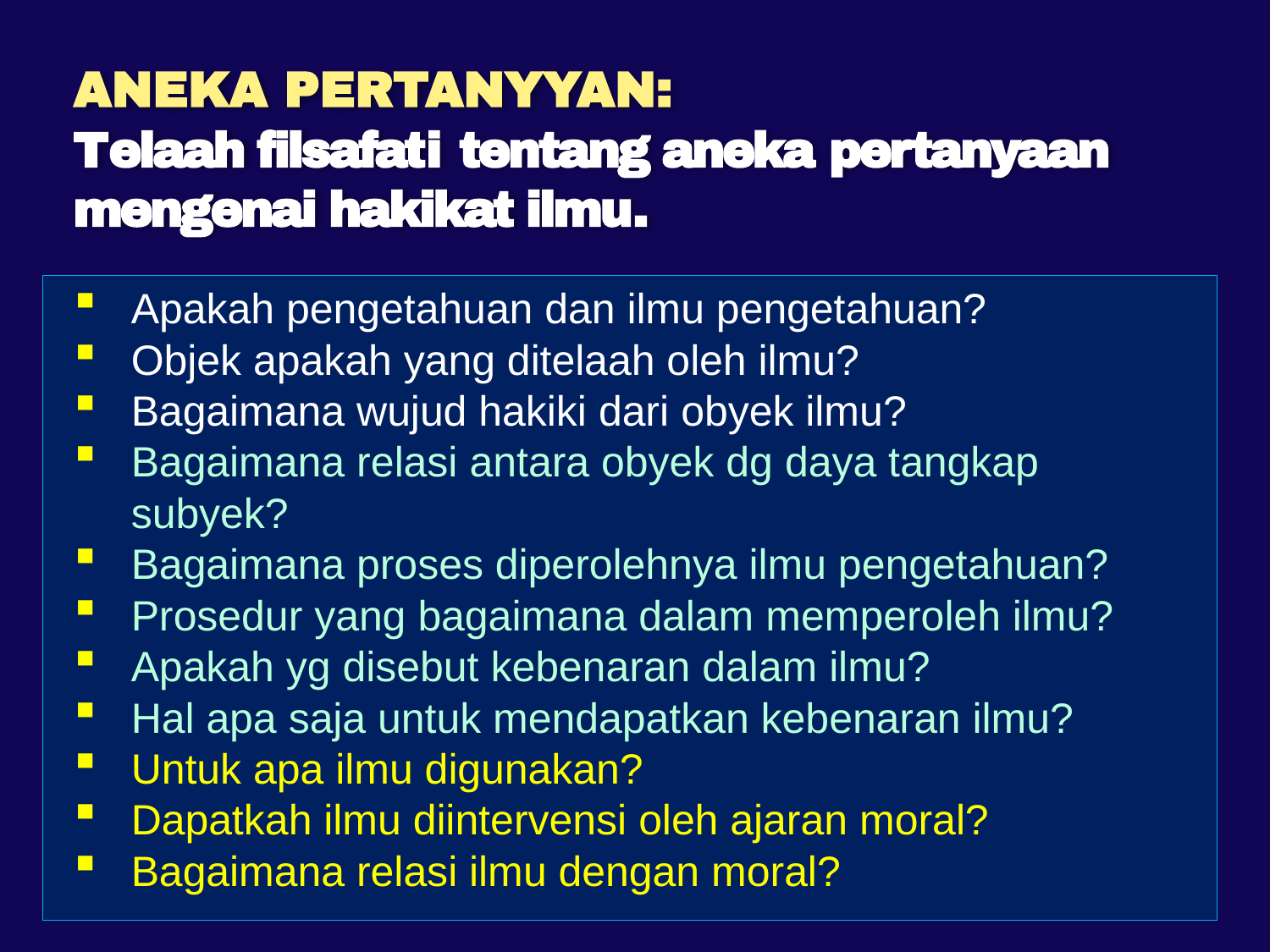

# ANEKA PERTANYYAN: Telaah filsafati tentang aneka pertanyaan mengenai hakikat ilmu.
Apakah pengetahuan dan ilmu pengetahuan?
Objek apakah yang ditelaah oleh ilmu?
Bagaimana wujud hakiki dari obyek ilmu?
Bagaimana relasi antara obyek dg daya tangkap subyek?
Bagaimana proses diperolehnya ilmu pengetahuan?
Prosedur yang bagaimana dalam memperoleh ilmu?
Apakah yg disebut kebenaran dalam ilmu?
Hal apa saja untuk mendapatkan kebenaran ilmu?
Untuk apa ilmu digunakan?
Dapatkah ilmu diintervensi oleh ajaran moral?
Bagaimana relasi ilmu dengan moral?

22